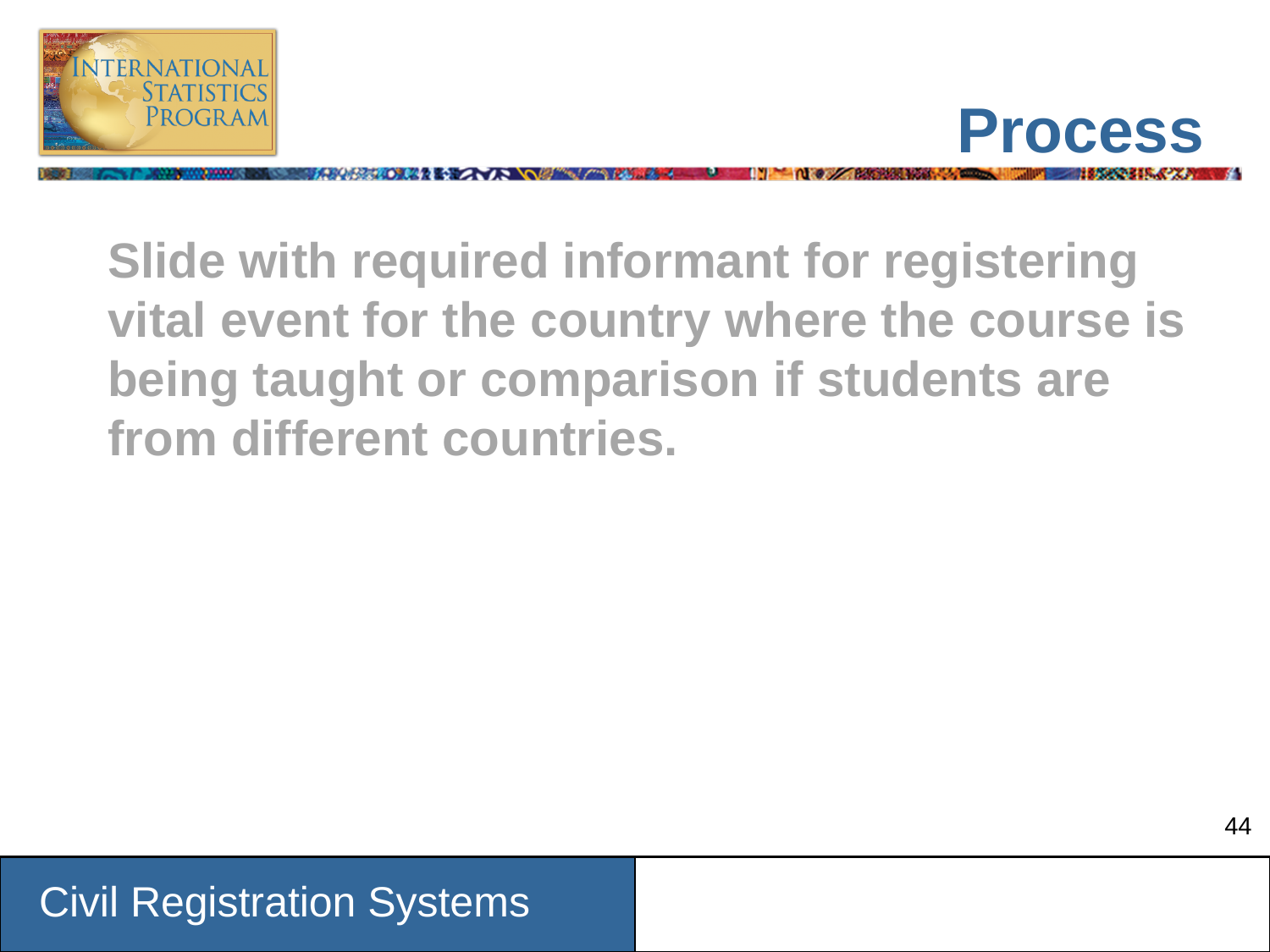

# Process
Slide with required informant for registering vital event for the country where the course is being taught or comparison if students are from different countries.